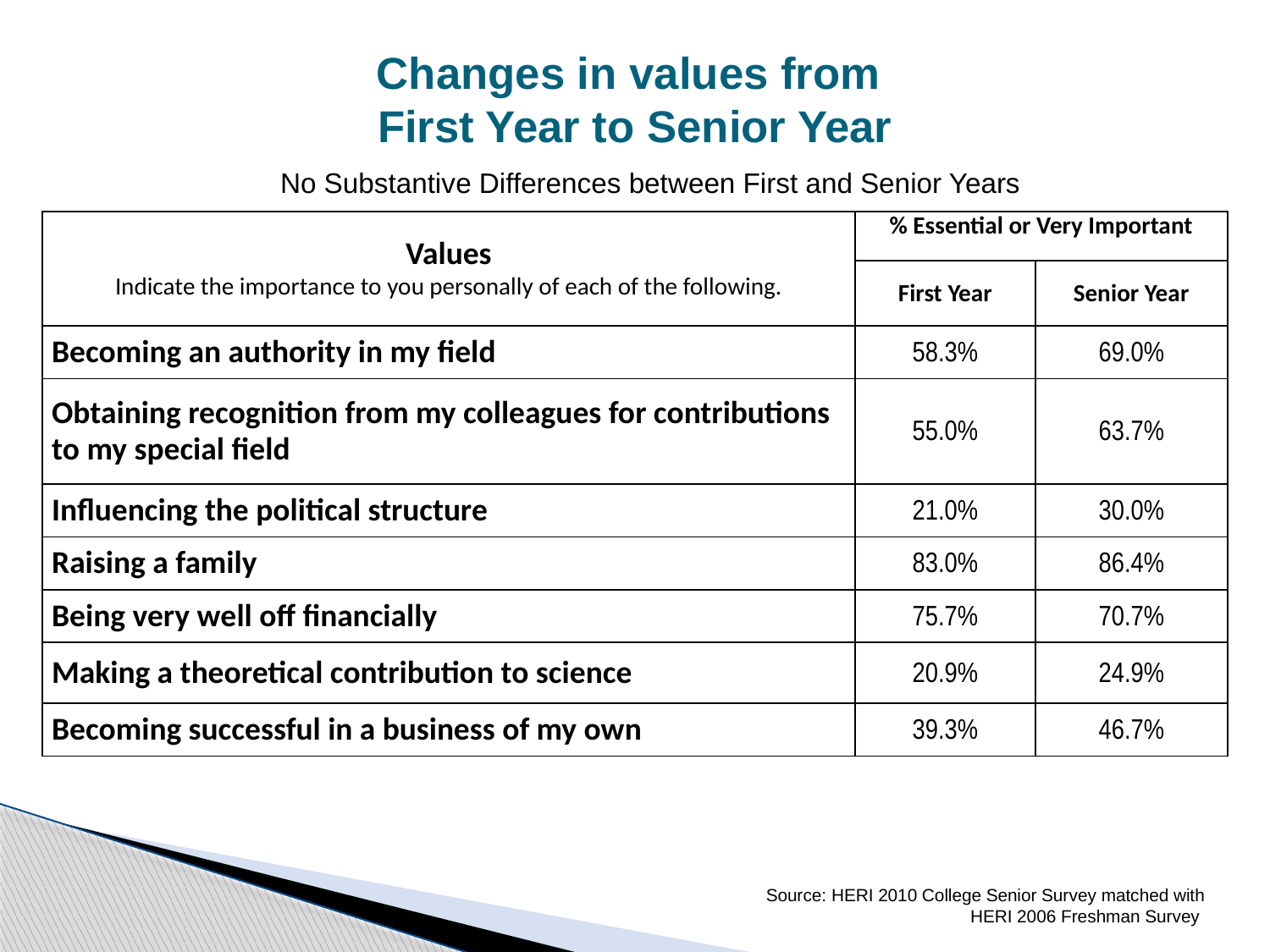

# Changes in values from First Year to Senior Year
No Substantive Differences between First and Senior Years
| Values Indicate the importance to you personally of each of the following. | % Essential or Very Important |  |
| --- | --- | --- |
|  | First Year | Senior Year |
| Becoming an authority in my field | 58.3% | 69.0% |
| Obtaining recognition from my colleagues for contributions to my special field | 55.0% | 63.7% |
| Influencing the political structure | 21.0% | 30.0% |
| Raising a family | 83.0% | 86.4% |
| Being very well off financially | 75.7% | 70.7% |
| Making a theoretical contribution to science | 20.9% | 24.9% |
| Becoming successful in a business of my own | 39.3% | 46.7% |
Source: HERI 2010 College Senior Survey matched with HERI 2006 Freshman Survey